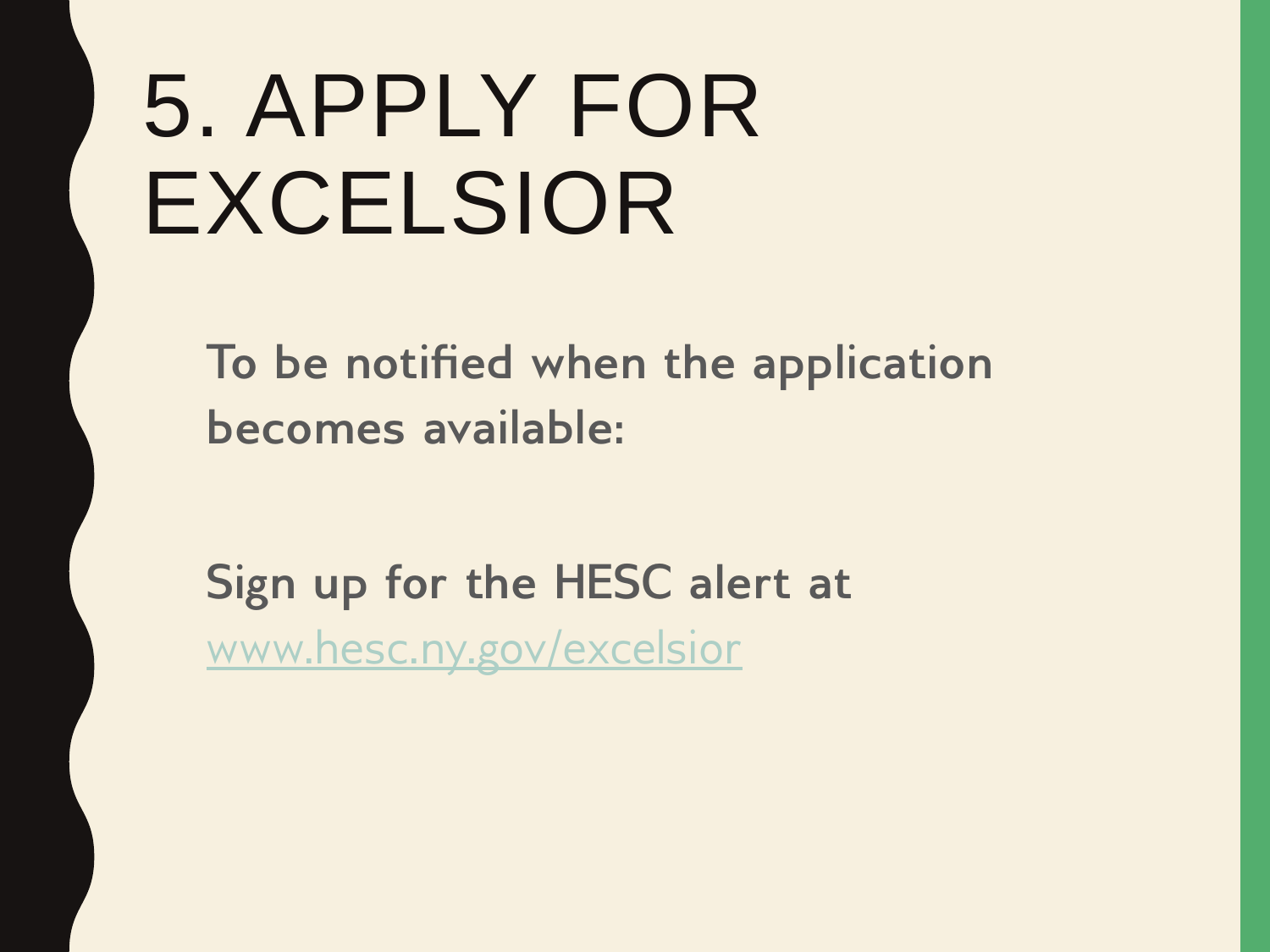

# 5. Apply for Excelsior
To be notified when the application becomes available:

Sign up for the HESC alert at www.hesc.ny.gov/excelsior